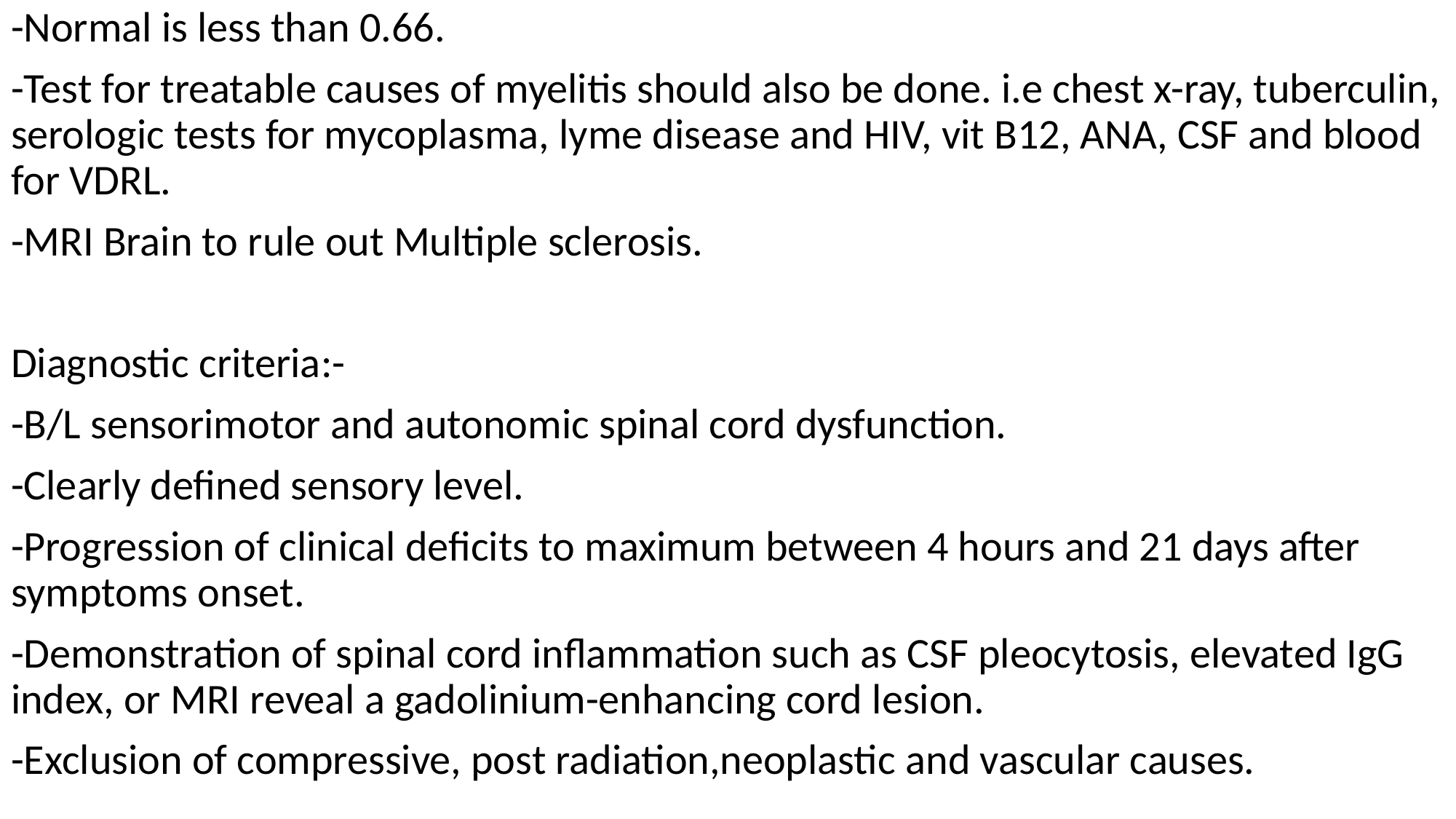

-Normal is less than 0.66.
-Test for treatable causes of myelitis should also be done. i.e chest x-ray, tuberculin, serologic tests for mycoplasma, lyme disease and HIV, vit B12, ANA, CSF and blood for VDRL.
-MRI Brain to rule out Multiple sclerosis.

Diagnostic criteria:-
-B/L sensorimotor and autonomic spinal cord dysfunction.
-Clearly defined sensory level.
-Progression of clinical deficits to maximum between 4 hours and 21 days after symptoms onset.
-Demonstration of spinal cord inflammation such as CSF pleocytosis, elevated IgG index, or MRI reveal a gadolinium-enhancing cord lesion.
-Exclusion of compressive, post radiation,neoplastic and vascular causes.